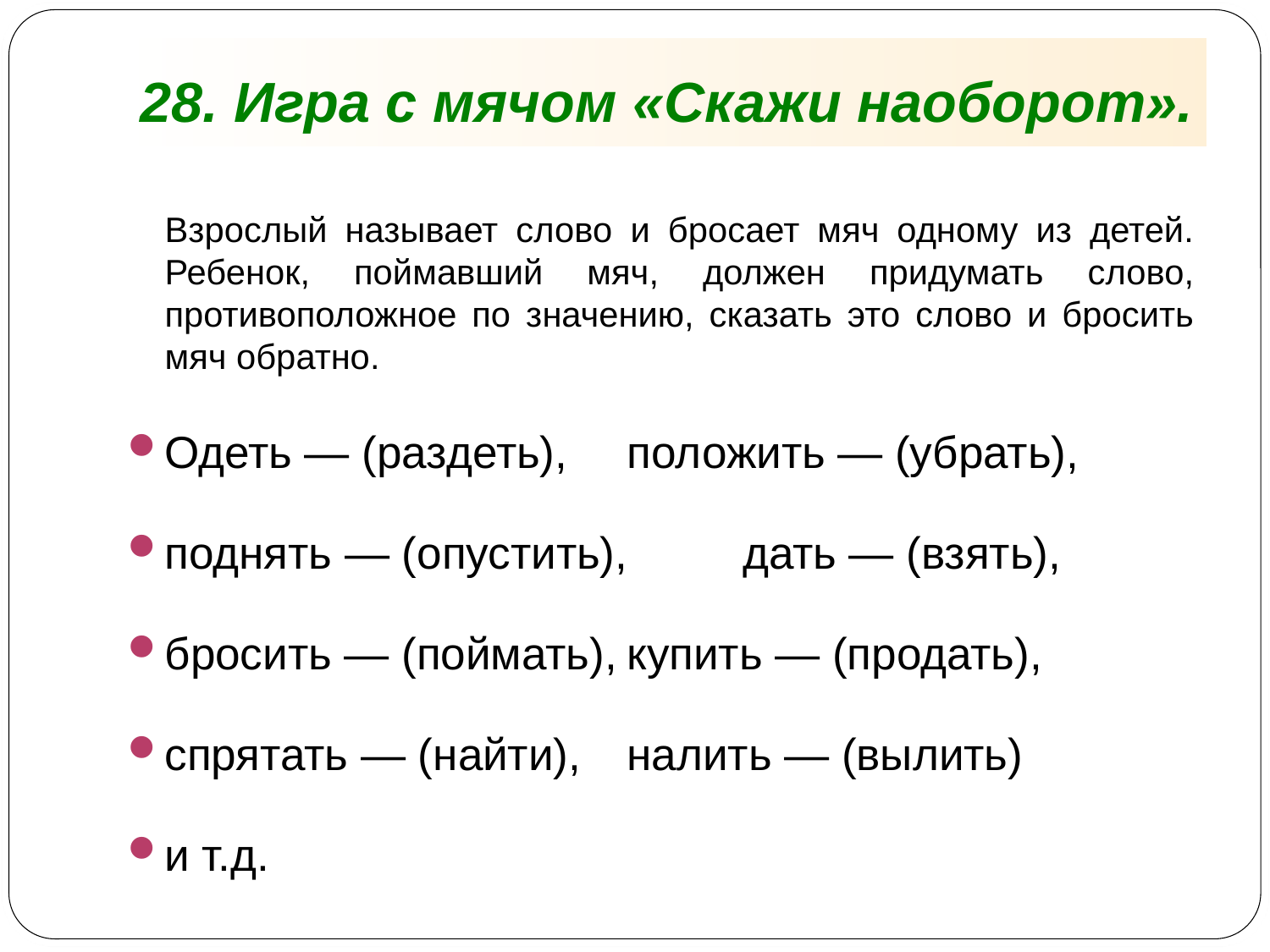

# 28. Игра с мячом «Скажи наоборот».
Взрослый называет слово и бросает мяч одному из детей. Ребенок, поймавший мяч, должен придумать слово, противоположное по значению, сказать это слово и бросить мяч обратно.
Одеть — (раздеть),	положить — (убрать),
поднять — (опустить),	дать — (взять),
бросить — (поймать),		купить — (продать),
спрятать — (найти),		налить — (вылить)
и т.д.